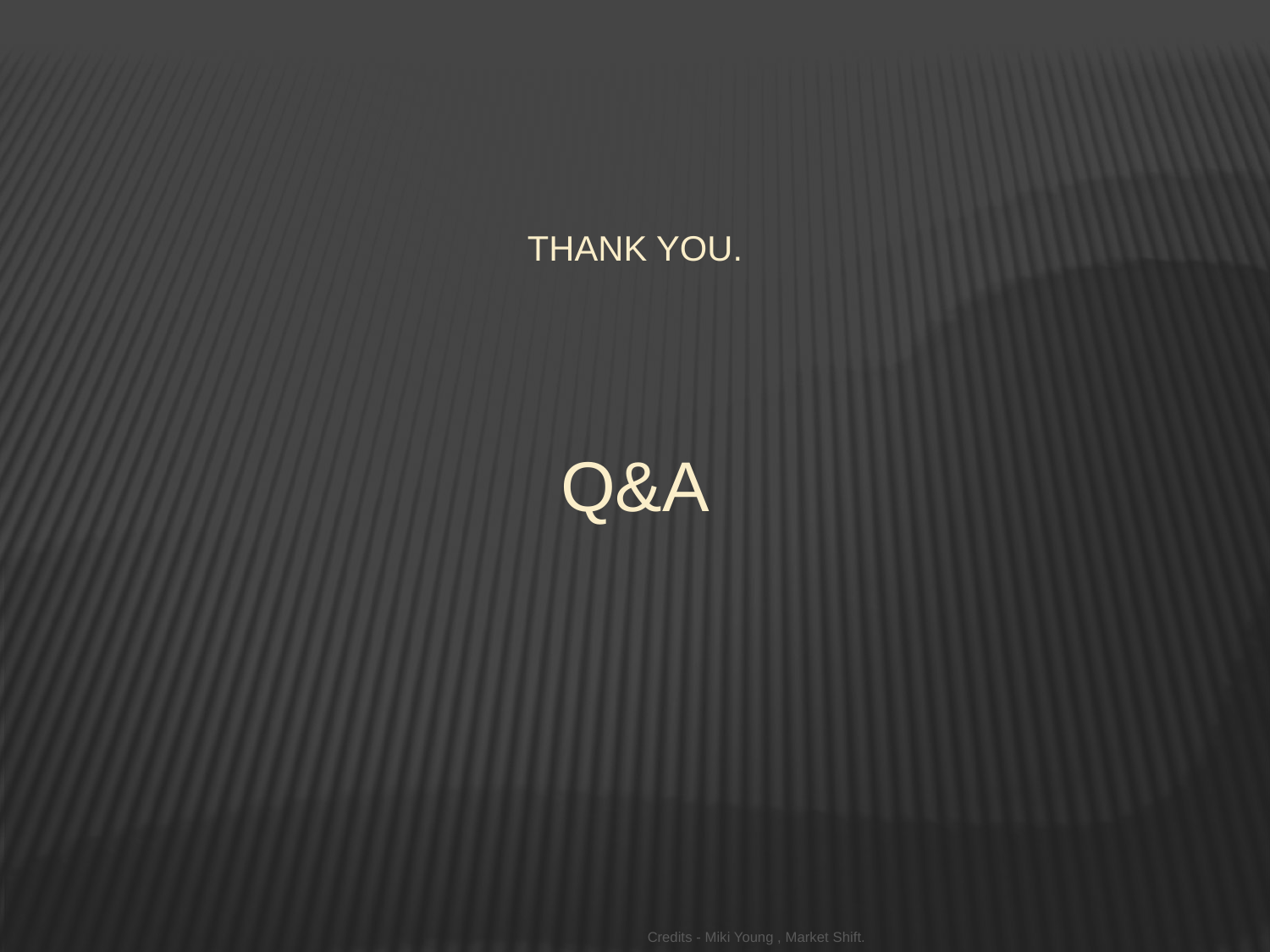

# Thank you.
Q&A
Credits - Miki Young , Market Shift.